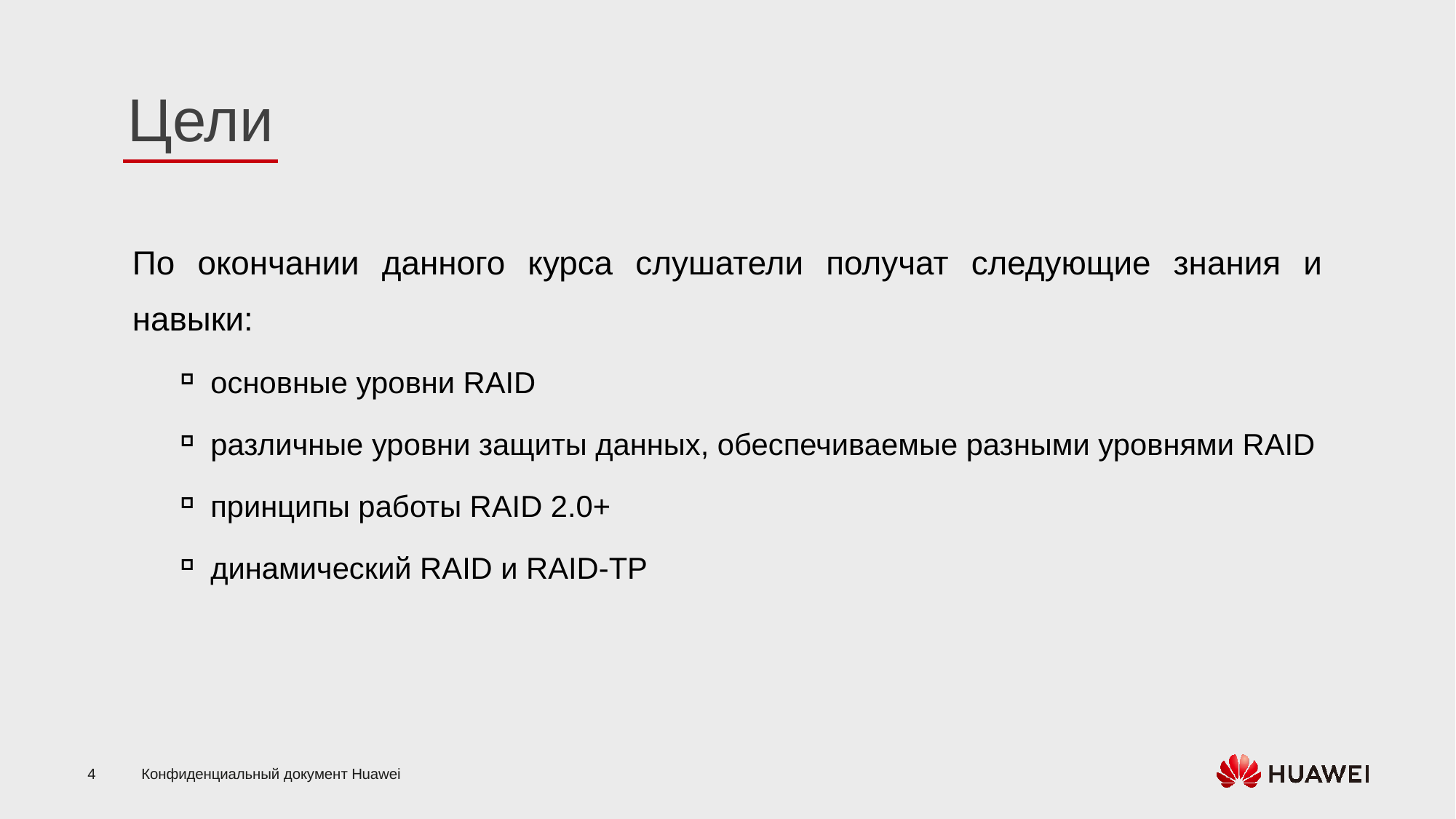

По окончании данного курса слушатели получат следующие знания и навыки:
основные уровни RAID
различные уровни защиты данных, обеспечиваемые разными уровнями RAID
принципы работы RAID 2.0+
динамический RAID и RAID-TP